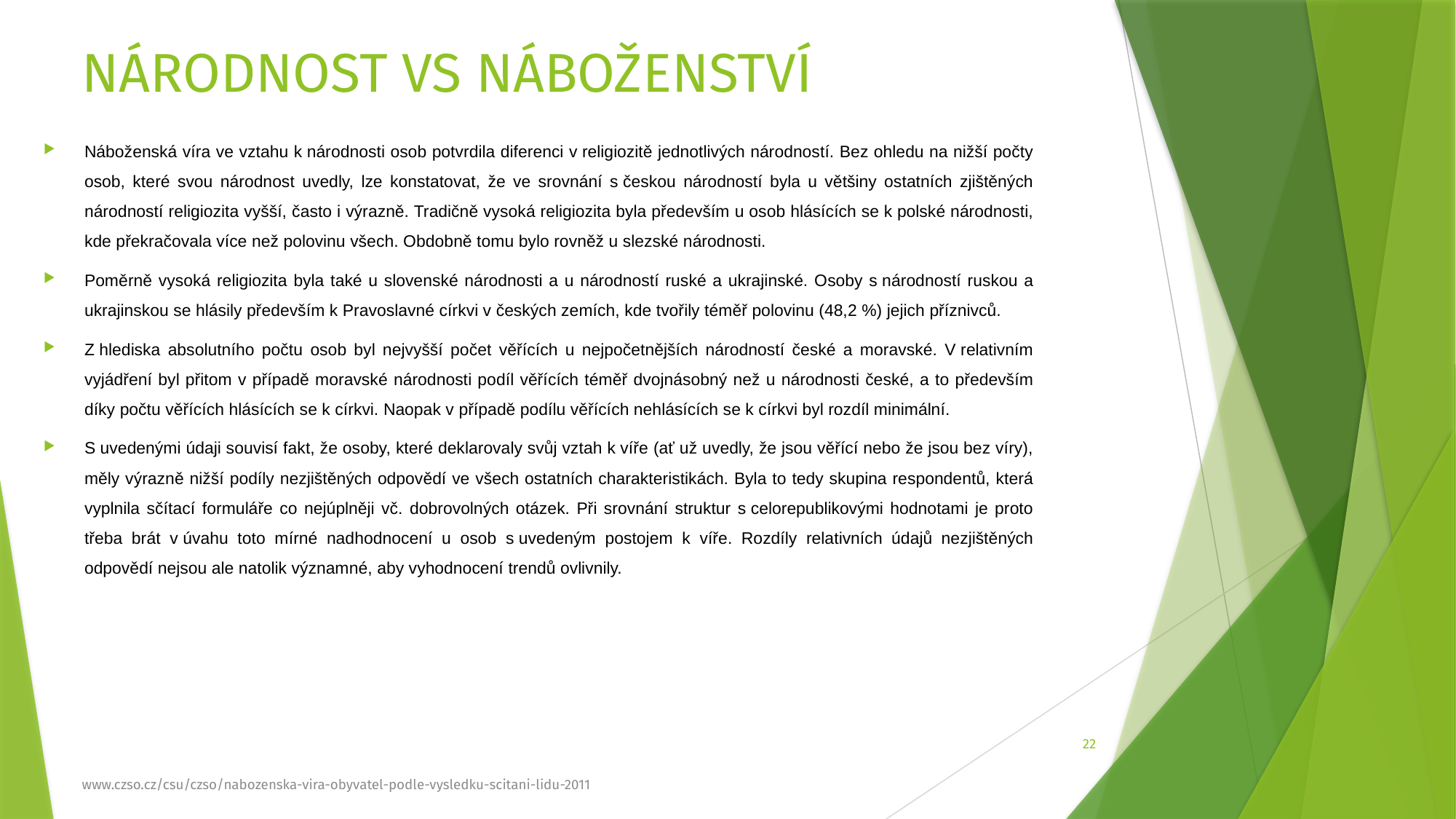

# NÁRODNOST VS NÁBOŽENSTVÍ
Náboženská víra ve vztahu k národnosti osob potvrdila diferenci v religiozitě jednotlivých národností. Bez ohledu na nižší počty osob, které svou národnost uvedly, lze konstatovat, že ve srovnání s českou národností byla u většiny ostatních zjištěných národností religiozita vyšší, často i výrazně. Tradičně vysoká religiozita byla především u osob hlásících se k polské národnosti, kde překračovala více než polovinu všech. Obdobně tomu bylo rovněž u slezské národnosti.
Poměrně vysoká religiozita byla také u slovenské národnosti a u národností ruské a ukrajinské. Osoby s národností ruskou a ukrajinskou se hlásily především k Pravoslavné církvi v českých zemích, kde tvořily téměř polovinu (48,2 %) jejich příznivců.
Z hlediska absolutního počtu osob byl nejvyšší počet věřících u nejpočetnějších národností české a moravské. V relativním vyjádření byl přitom v případě moravské národnosti podíl věřících téměř dvojnásobný než u národnosti české, a to především díky počtu věřících hlásících se k církvi. Naopak v případě podílu věřících nehlásících se k církvi byl rozdíl minimální.
S uvedenými údaji souvisí fakt, že osoby, které deklarovaly svůj vztah k víře (ať už uvedly, že jsou věřící nebo že jsou bez víry), měly výrazně nižší podíly nezjištěných odpovědí ve všech ostatních charakteristikách. Byla to tedy skupina respondentů, která vyplnila sčítací formuláře co nejúplněji vč. dobrovolných otázek. Při srovnání struktur s celorepublikovými hodnotami je proto třeba brát v úvahu toto mírné nadhodnocení u osob s uvedeným postojem k víře. Rozdíly relativních údajů nezjištěných odpovědí nejsou ale natolik významné, aby vyhodnocení trendů ovlivnily.

22
www.czso.cz/csu/czso/nabozenska-vira-obyvatel-podle-vysledku-scitani-lidu-2011